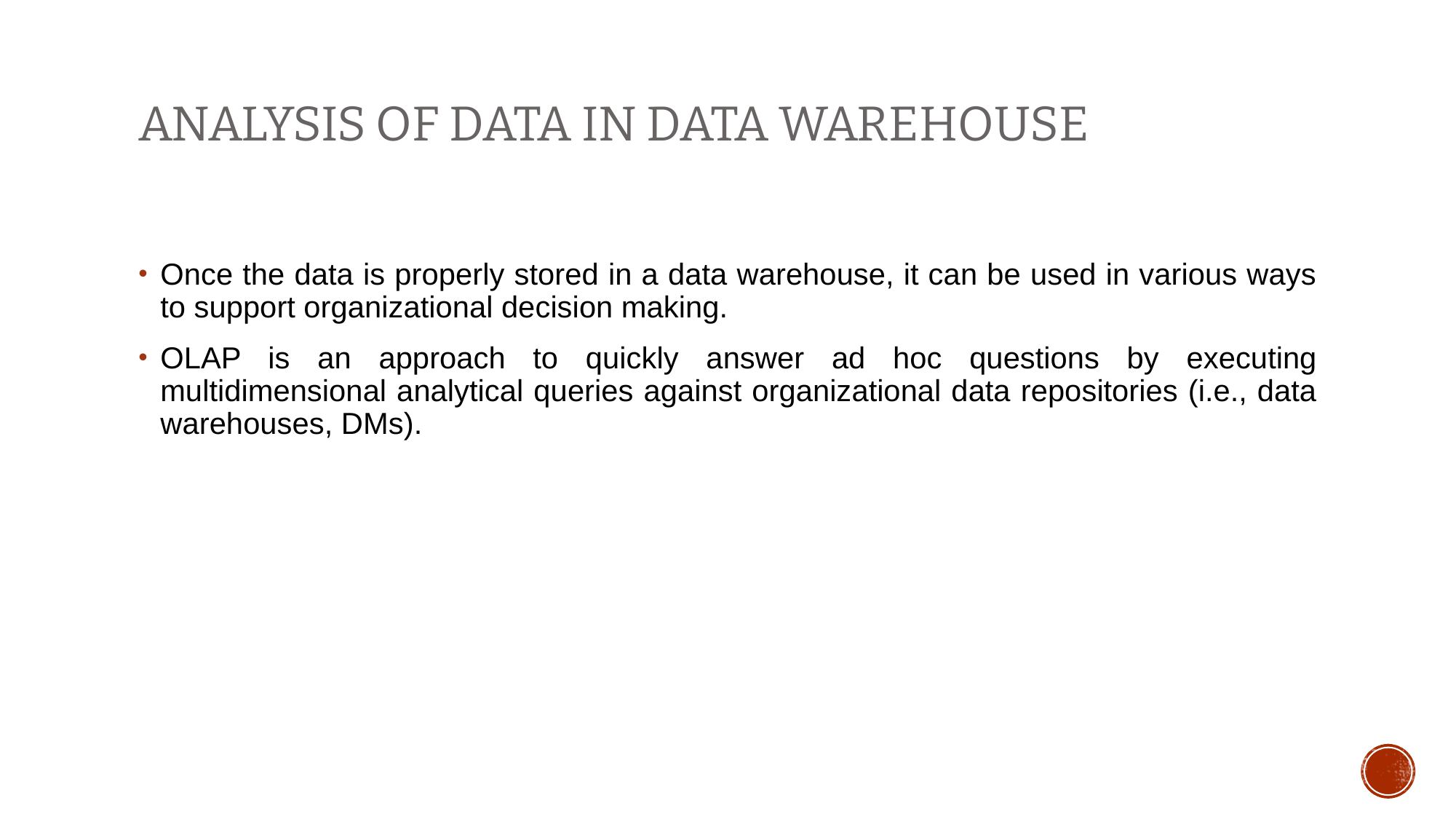

# Analysis of Data in Data Warehouse
Once the data is properly stored in a data warehouse, it can be used in various ways to support organizational decision making.
OLAP is an approach to quickly answer ad hoc questions by executing multidimensional analytical queries against organizational data repositories (i.e., data warehouses, DMs).